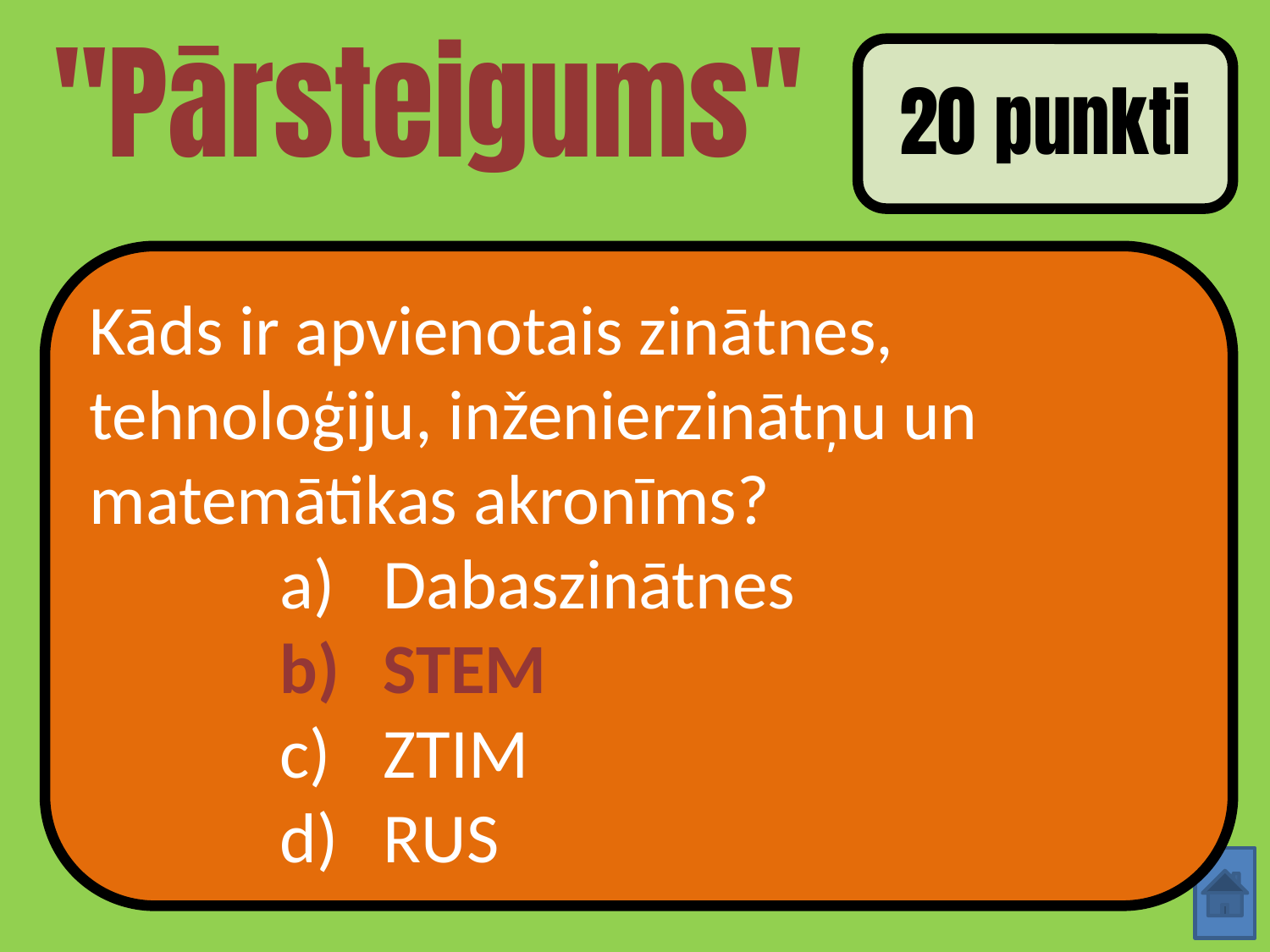

"Pārsteigums"
20 punkti
Kāds ir apvienotais zinātnes, tehnoloģiju, inženierzinātņu un matemātikas akronīms?
Dabaszinātnes
STEM
ZTIM
RUS